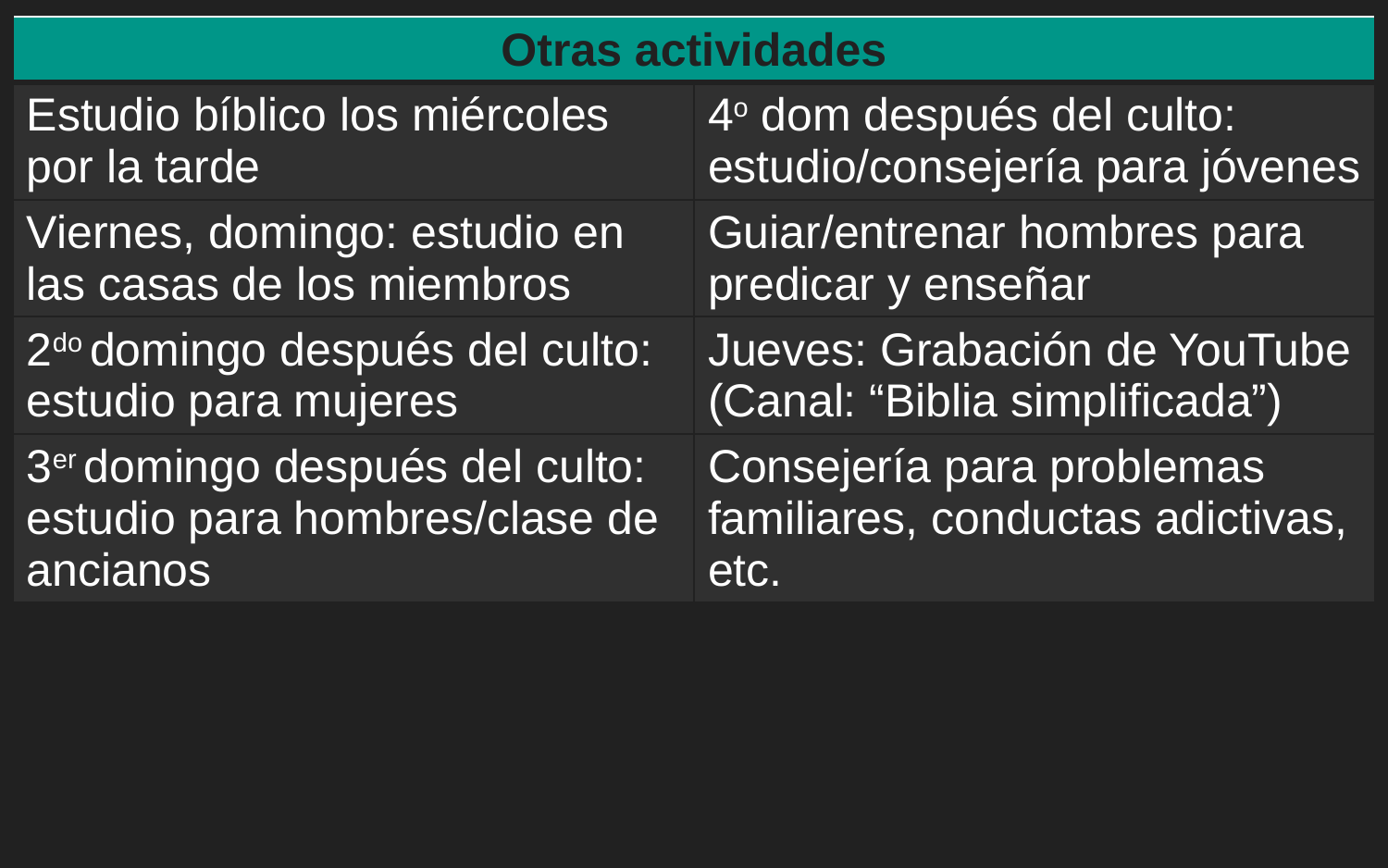

| Otras actividades |  |
| --- | --- |
| Estudio bíblico los miércoles por la tarde | 4o dom después del culto: estudio/consejería para jóvenes |
| Viernes, domingo: estudio en las casas de los miembros | Guiar/entrenar hombres para predicar y enseñar |
| 2do domingo después del culto: estudio para mujeres | Jueves: Grabación de YouTube (Canal: “Biblia simplificada”) |
| 3er domingo después del culto: estudio para hombres/clase de ancianos | Consejería para problemas familiares, conductas adictivas, etc. |